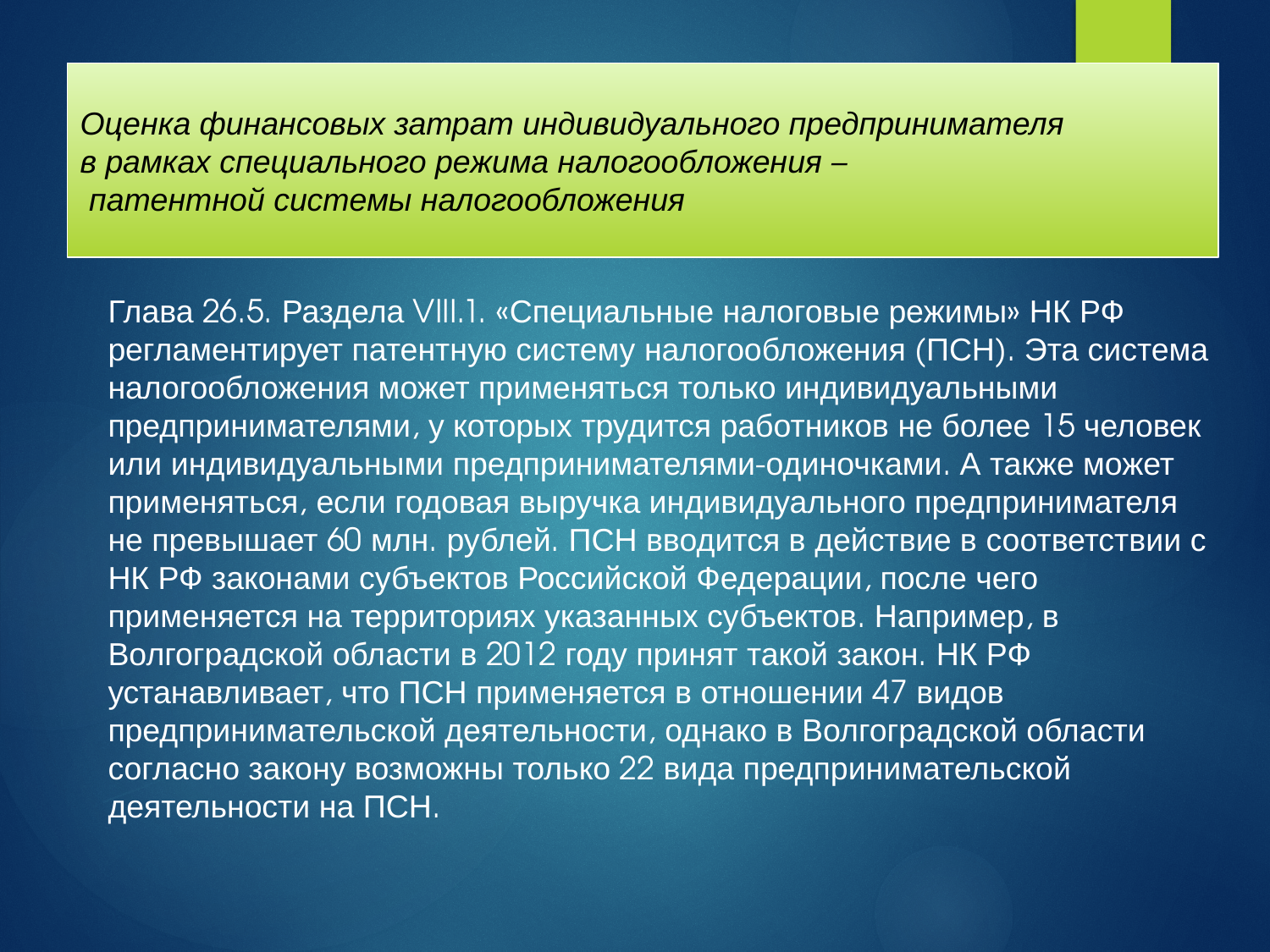

# Оценка финансовых затрат индивидуального предпринимателя в рамках специального режима налогообложения – патентной системы налогообложения
	Глава 26.5. Раздела VIII.1. «Специальные налоговые режимы» НК РФ регламентирует патентную систему налогообложения (ПСН). Эта система налогообложения может применяться только индивидуальными предпринимателями, у которых трудится работников не более 15 человек или индивидуальными предпринимателями-одиночками. А также может применяться, если годовая выручка индивидуального предпринимателя не превышает 60 млн. рублей. ПСН вводится в действие в соответствии с НК РФ законами субъектов Российской Федерации, после чего применяется на территориях указанных субъектов. Например, в Волгоградской области в 2012 году принят такой закон. НК РФ устанавливает, что ПСН применяется в отношении 47 видов предпринимательской деятельности, однако в Волгоградской области согласно закону возможны только 22 вида предпринимательской деятельности на ПСН.